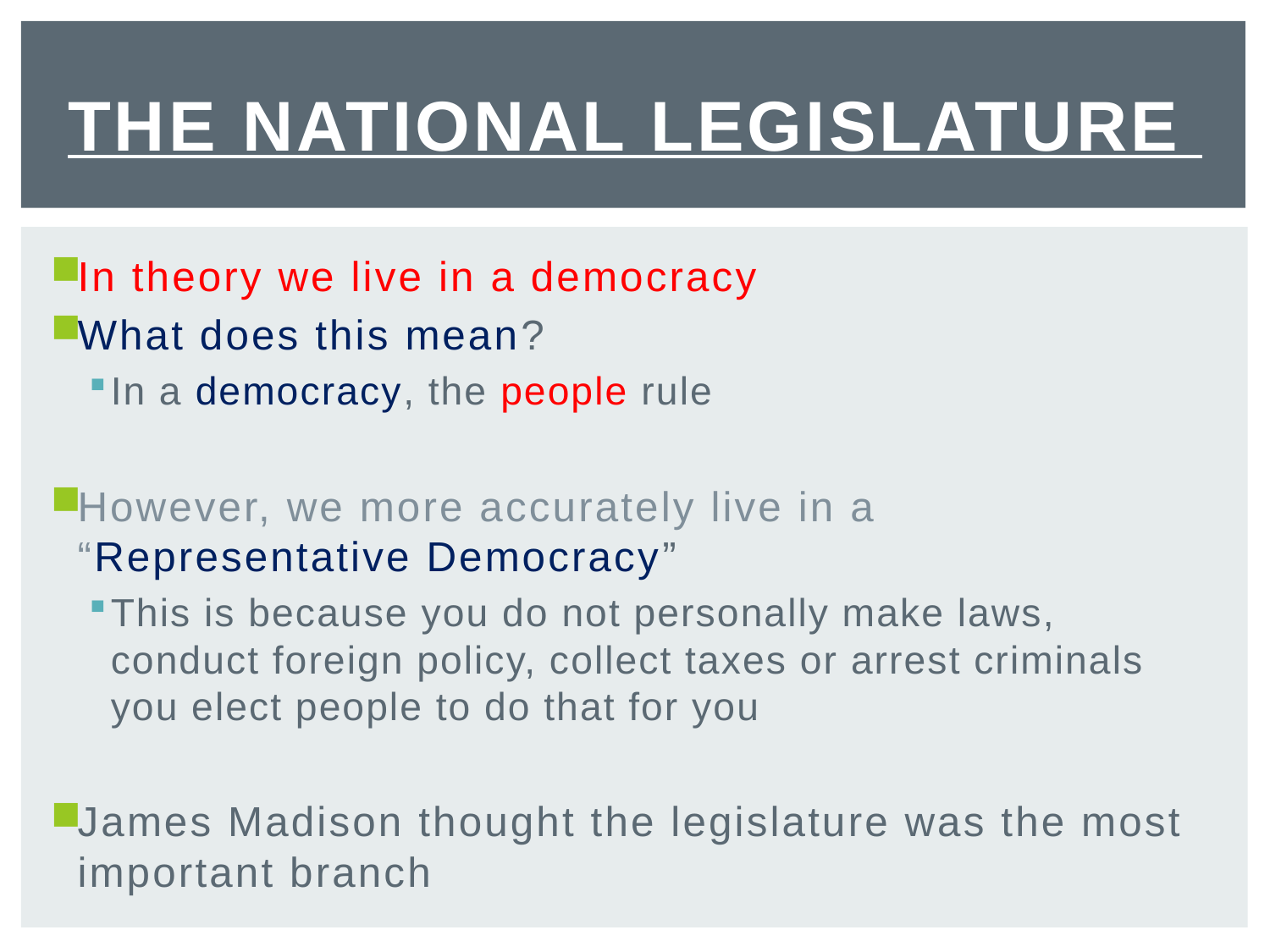

# The National Legislature
In theory we live in a democracy
What does this mean?
In a democracy, the people rule

However, we more accurately live in a “Representative Democracy”
This is because you do not personally make laws, conduct foreign policy, collect taxes or arrest criminals you elect people to do that for you

James Madison thought the legislature was the most important branch